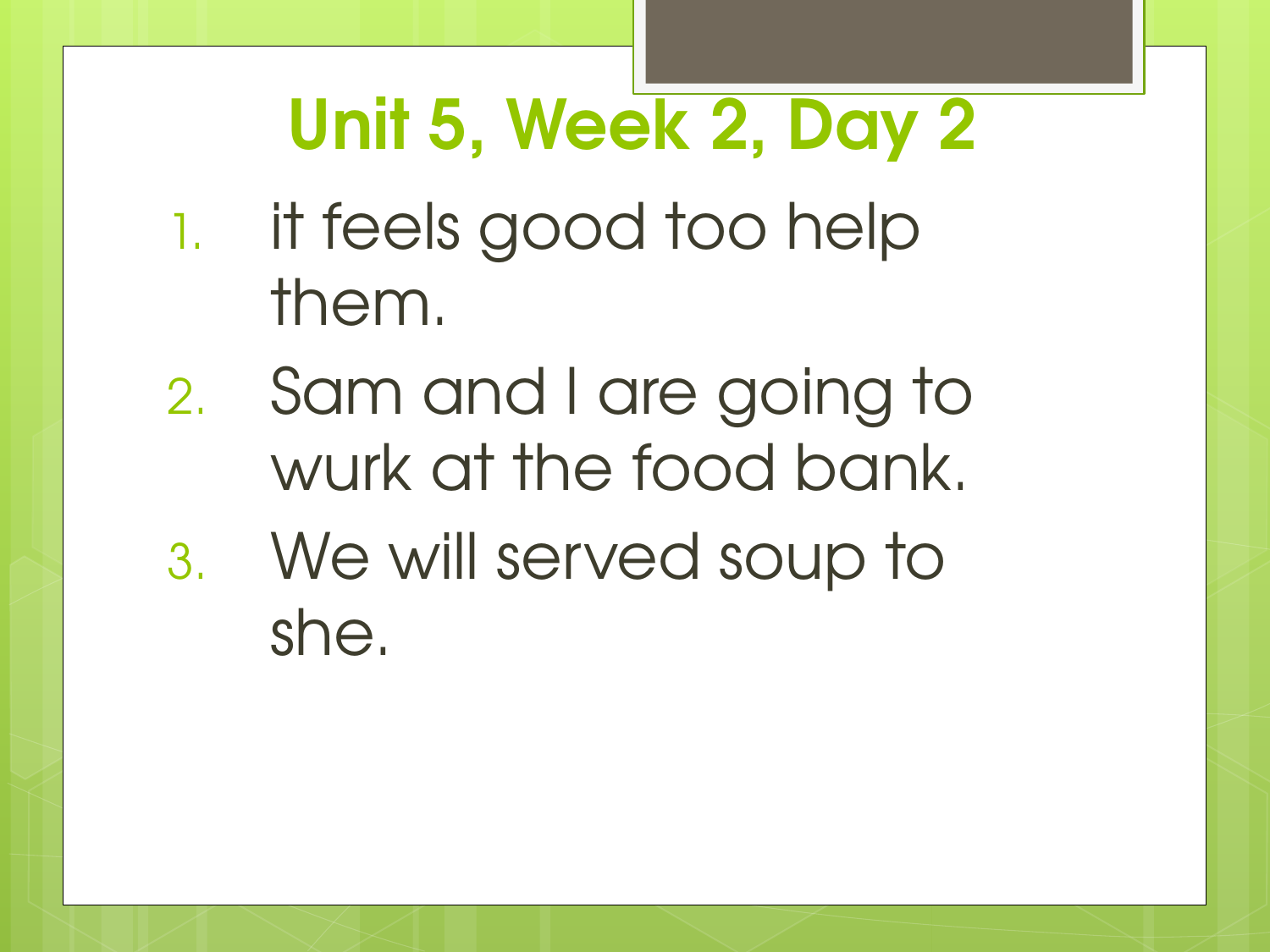

# Unit 5, Week 2, Day 2
it feels good too help them.
Sam and I are going to wurk at the food bank.
We will served soup to she.